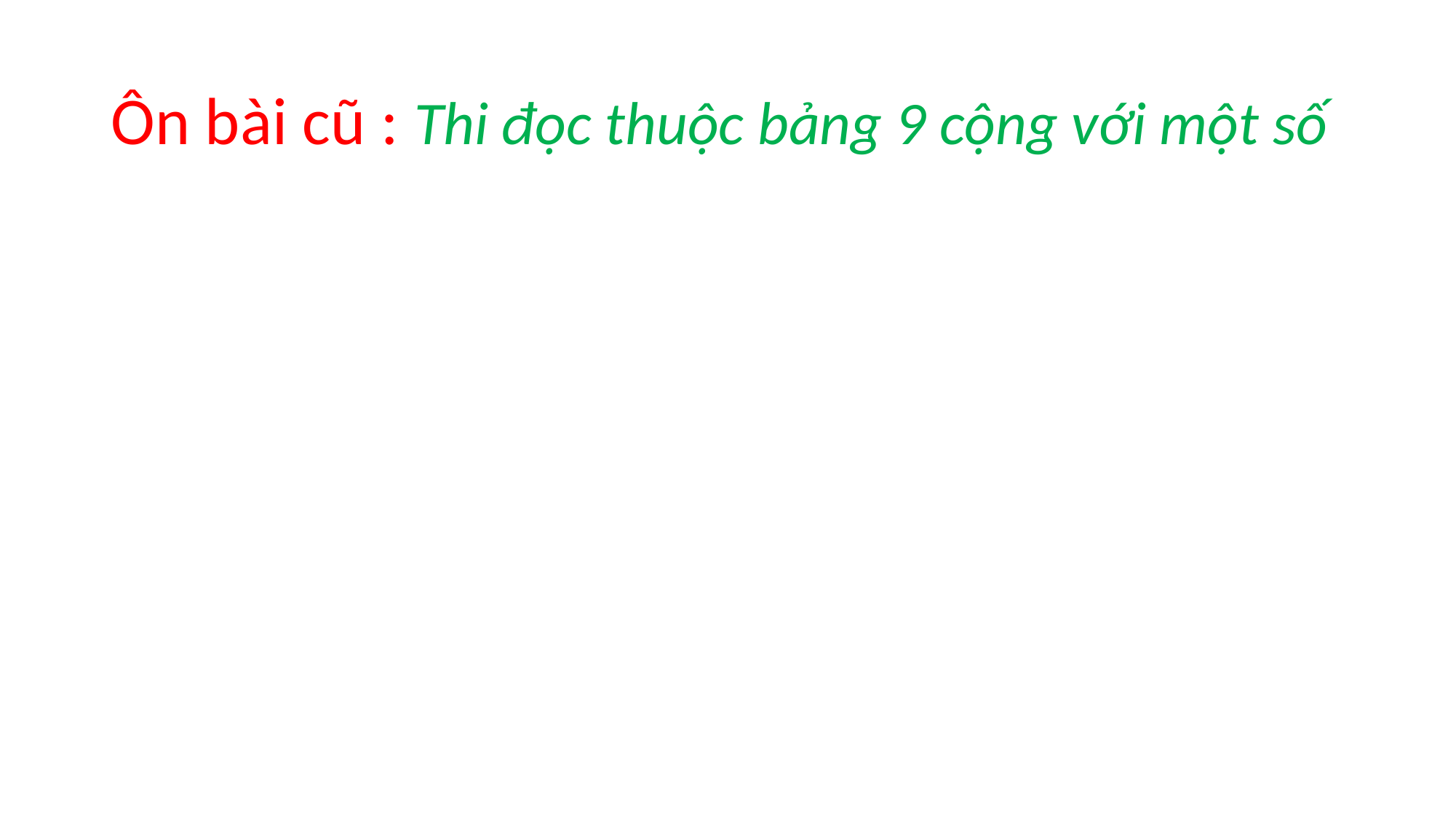

# Ôn bài cũ : Thi đọc thuộc bảng 9 cộng với một số